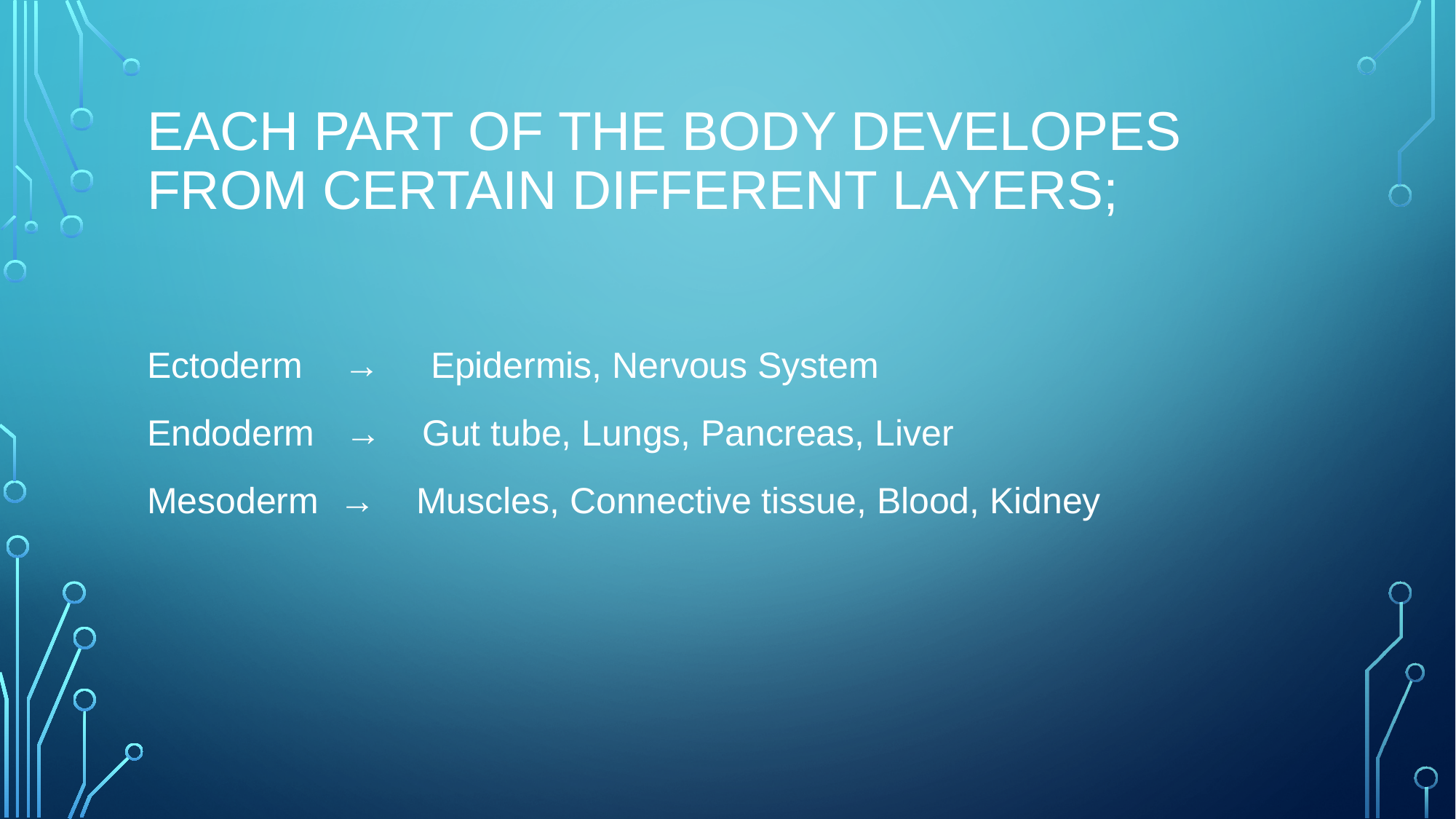

# Each part of the body developes from certaın dıfferent layers;

Ectoderm    →     Epidermis, Nervous System
Endoderm   →    Gut tube, Lungs, Pancreas, Liver
Mesoderm  →    Muscles, Connective tissue, Blood, Kidney